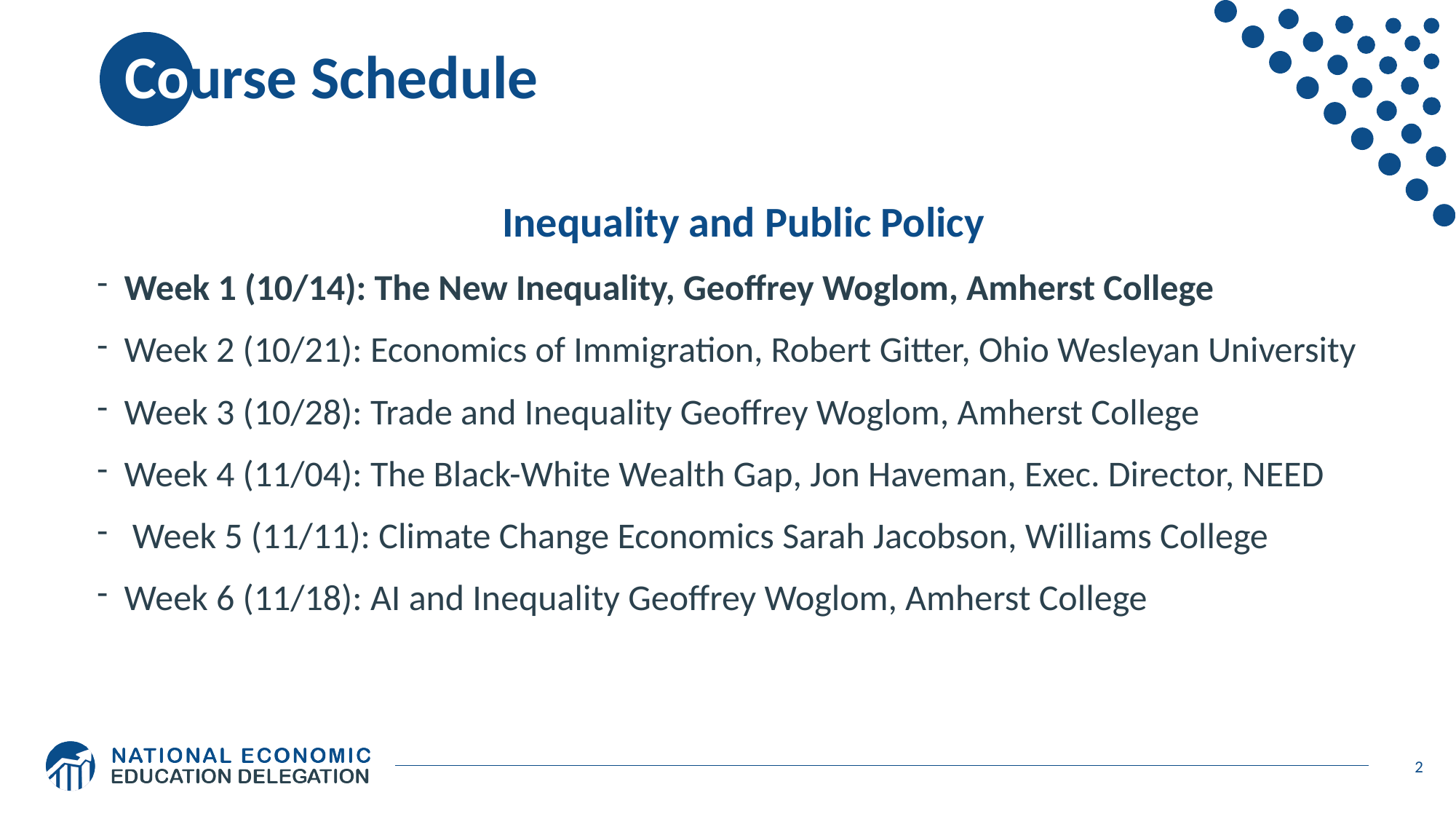

# Course Schedule
Inequality and Public Policy
Week 1 (10/14): The New Inequality, Geoffrey Woglom, Amherst College
Week 2 (10/21): Economics of Immigration, Robert Gitter, Ohio Wesleyan University
Week 3 (10/28): Trade and Inequality Geoffrey Woglom, Amherst College
Week 4 (11/04): The Black-White Wealth Gap, Jon Haveman, Exec. Director, NEED
 Week 5 (11/11): Climate Change Economics Sarah Jacobson, Williams College
Week 6 (11/18): AI and Inequality Geoffrey Woglom, Amherst College
2